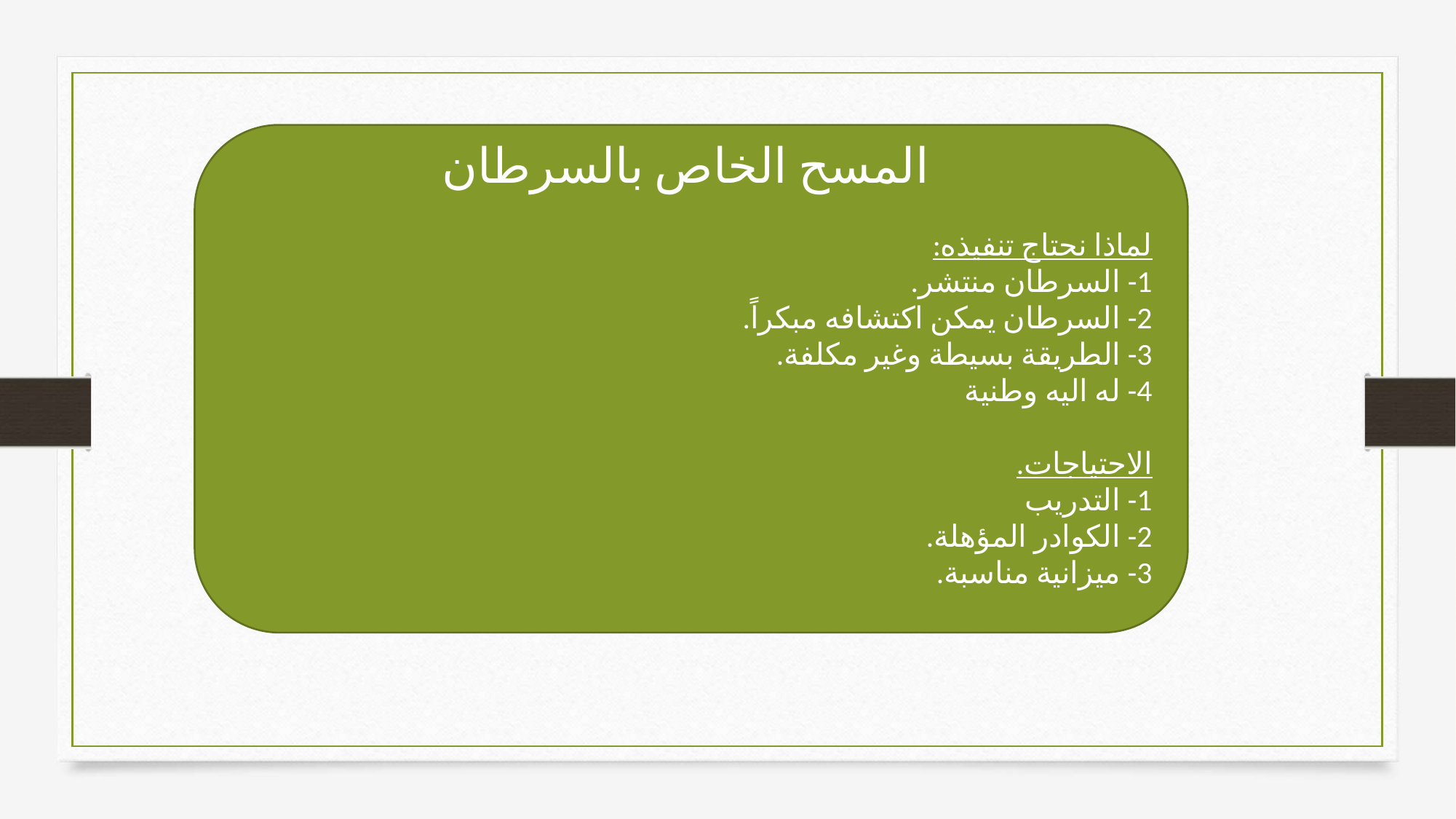

المسح الخاص بالسرطان

لماذا نحتاج تنفيذه:
1- السرطان منتشر.
2- السرطان يمكن اكتشافه مبكراً.
3- الطريقة بسيطة وغير مكلفة.
4- له اليه وطنية

الاحتياجات.
1- التدريب
2- الكوادر المؤهلة.
3- ميزانية مناسبة.